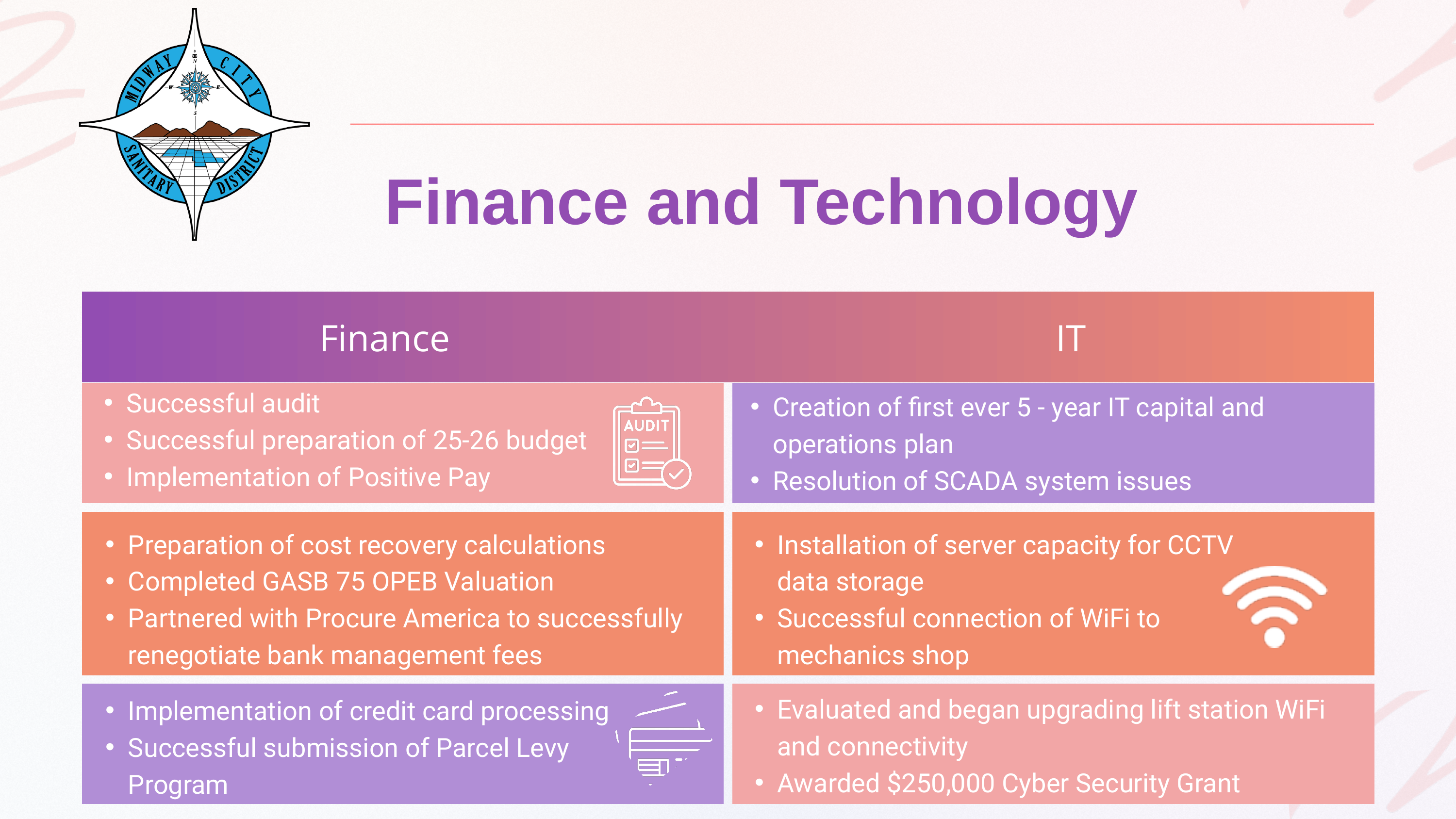

Finance and Technology

Finance
IT
Successful audit
Successful preparation of 25-26 budget
Implementation of Positive Pay

Creation of first ever 5 - year IT capital and operations plan
Resolution of SCADA system issues

Preparation of cost recovery calculations
Completed GASB 75 OPEB Valuation
Partnered with Procure America to successfully renegotiate bank management fees
Installation of server capacity for CCTV data storage
Successful connection of WiFi to mechanics shop

Evaluated and began upgrading lift station WiFi and connectivity
Awarded $250,000 Cyber Security Grant
Implementation of credit card processing
Successful submission of Parcel Levy Program